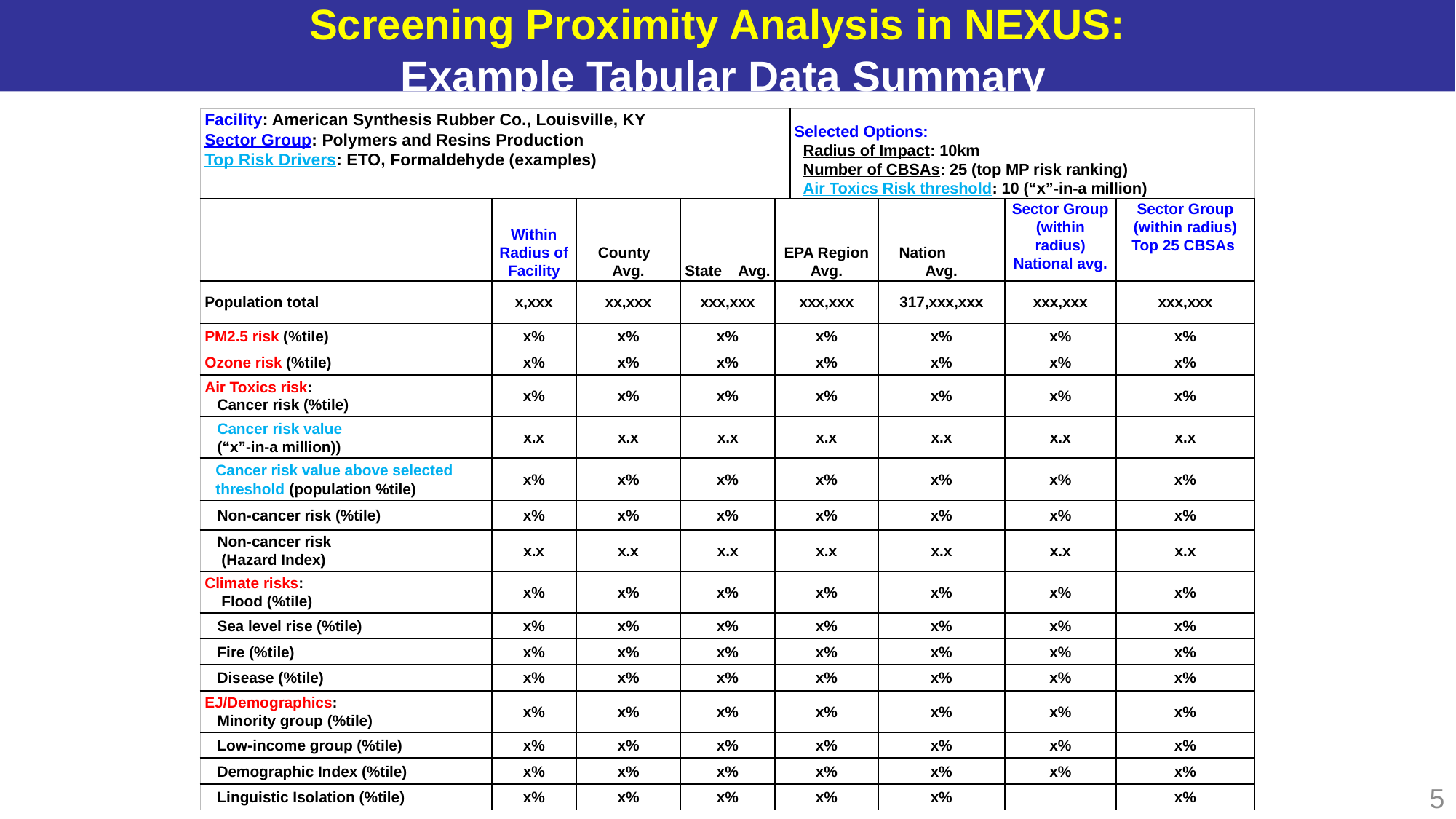

# Screening Proximity Analysis in NEXUS: Example Tabular Data Summary
| Facility: American Synthesis Rubber Co., Louisville, KY Sector Group: Polymers and Resins Production Top Risk Drivers: ETO, Formaldehyde (examples) |  |  |  |  | Selected Options: Radius of Impact: 10km Number of CBSAs: 25 (top MP risk ranking) Air Toxics Risk threshold: 10 (“x”-in-a million) |  |  |  |
| --- | --- | --- | --- | --- | --- | --- | --- | --- |
|  | Within Radius of Facility | County Avg. | State Avg. | EPA Region Avg. |  | Nation Avg. | Sector Group (within radius) National avg. | Sector Group (within radius) Top 25 CBSAs |
| Population total | x,xxx | xx,xxx | xxx,xxx | xxx,xxx |  | 317,xxx,xxx | xxx,xxx | xxx,xxx |
| PM2.5 risk (%tile) | x% | x% | x% | x% |  | x% | x% | x% |
| Ozone risk (%tile) | x% | x% | x% | x% |  | x% | x% | x% |
| Air Toxics risk: Cancer risk (%tile) | x% | x% | x% | x% |  | x% | x% | x% |
| Cancer risk value (“x”-in-a million)) | x.x | x.x | x.x | x.x |  | x.x | x.x | x.x |
| Cancer risk value above selected threshold (population %tile) | x% | x% | x% | x% |  | x% | x% | x% |
| Non-cancer risk (%tile) | x% | x% | x% | x% |  | x% | x% | x% |
| Non-cancer risk (Hazard Index) | x.x | x.x | x.x | x.x |  | x.x | x.x | x.x |
| Climate risks: Flood (%tile) | x% | x% | x% | x% |  | x% | x% | x% |
| Sea level rise (%tile) | x% | x% | x% | x% |  | x% | x% | x% |
| Fire (%tile) | x% | x% | x% | x% |  | x% | x% | x% |
| Disease (%tile) | x% | x% | x% | x% |  | x% | x% | x% |
| EJ/Demographics: Minority group (%tile) | x% | x% | x% | x% |  | x% | x% | x% |
| Low-income group (%tile) | x% | x% | x% | x% |  | x% | x% | x% |
| Demographic Index (%tile) | x% | x% | x% | x% |  | x% | x% | x% |
| Linguistic Isolation (%tile) | x% | x% | x% | x% |  | x% |  | x% |
5